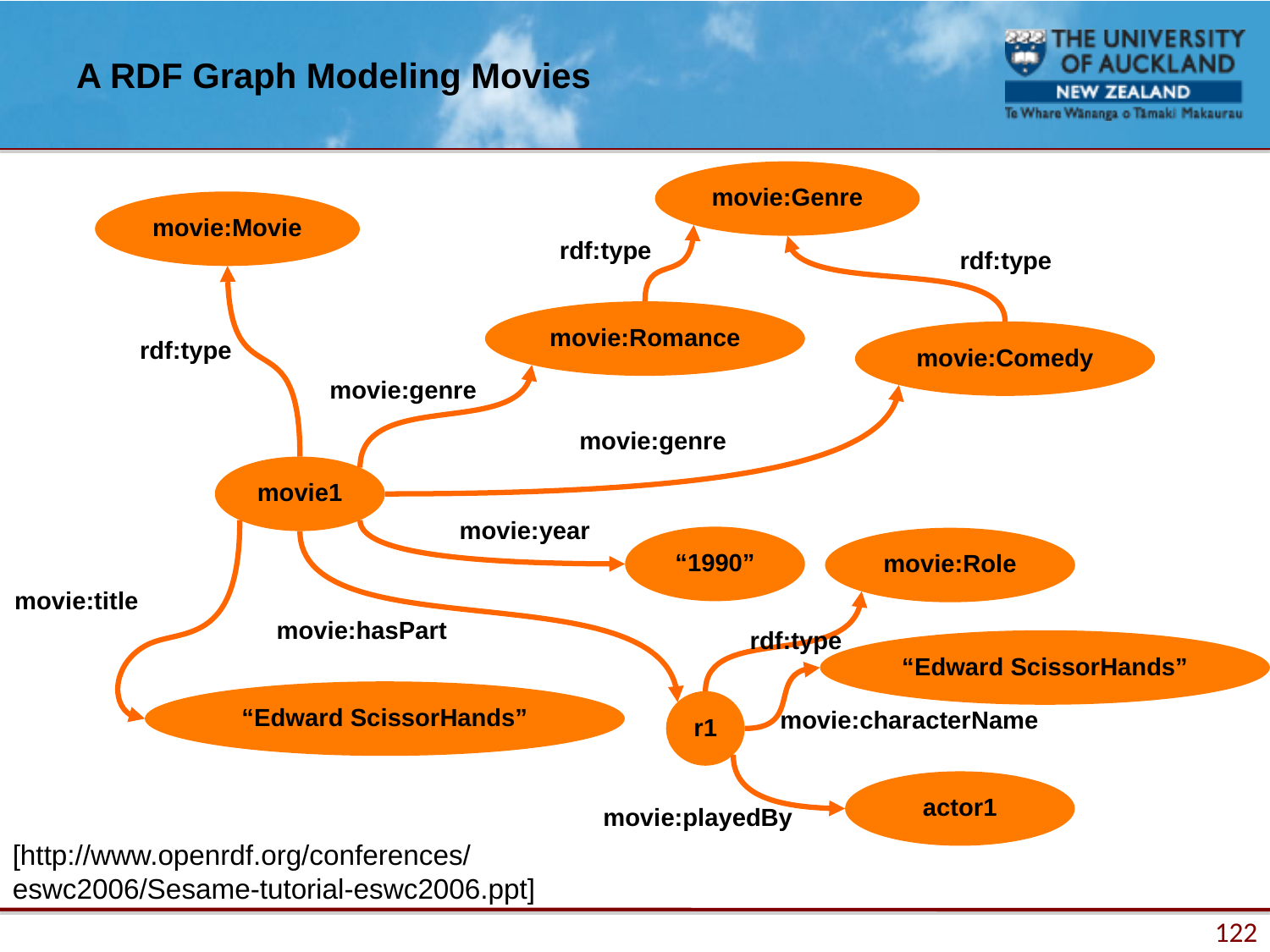

# A RDF Graph Modeling Movies
movie:Genre
movie:Movie
rdf:type
rdf:type
movie:Romance
movie:Comedy
rdf:type
movie:genre
movie:genre
movie1
movie:year
“1990”
movie:Role
movie:title
movie:hasPart
rdf:type
“Edward ScissorHands”
“Edward ScissorHands”
r1
movie:characterName
actor1
movie:playedBy
[http://www.openrdf.org/conferences/eswc2006/Sesame-tutorial-eswc2006.ppt]